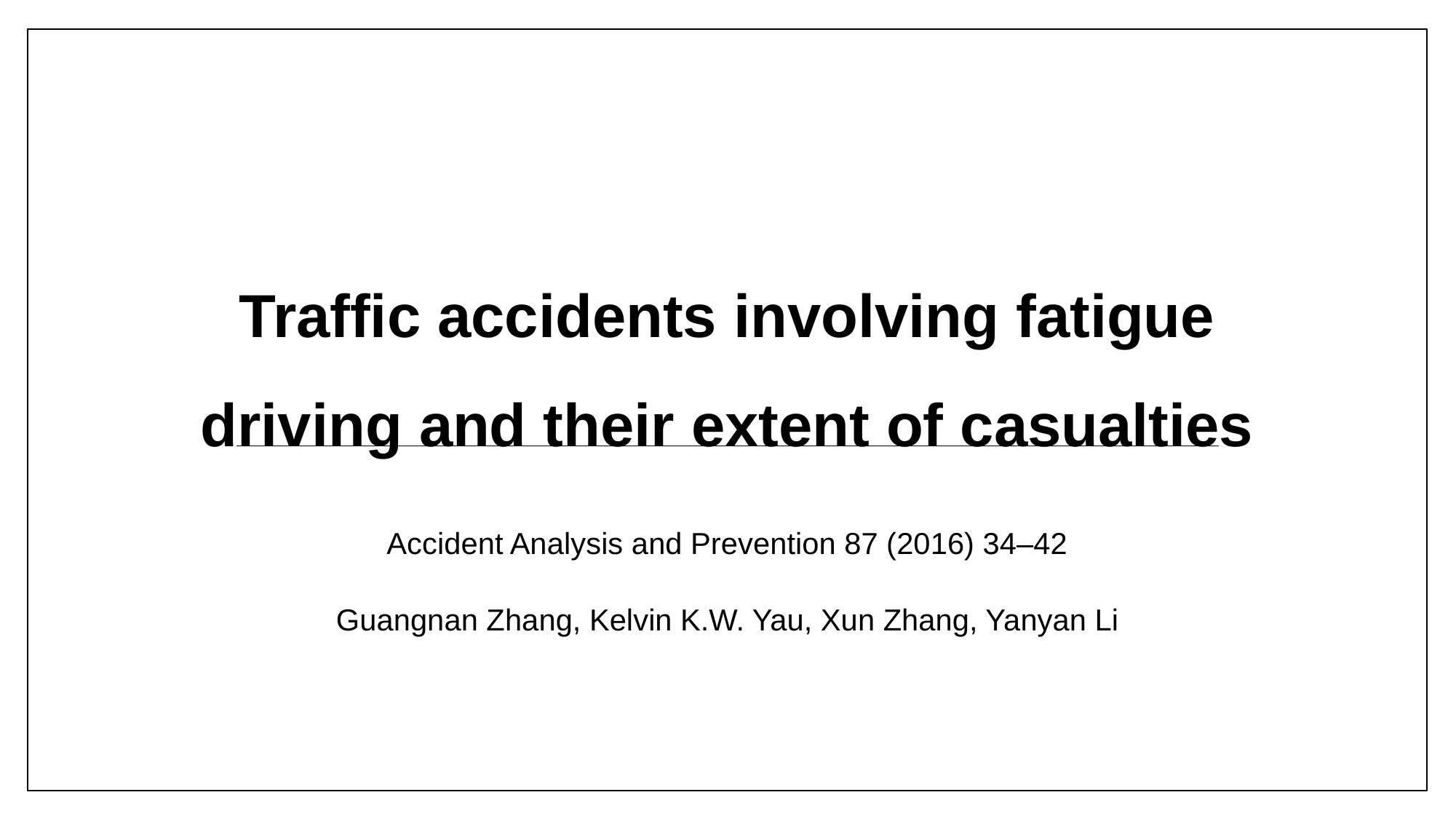

# Traffic accidents involving fatigue driving and their extent of casualties
Accident Analysis and Prevention 87 (2016) 34–42
Guangnan Zhang, Kelvin K.W. Yau, Xun Zhang, Yanyan Li